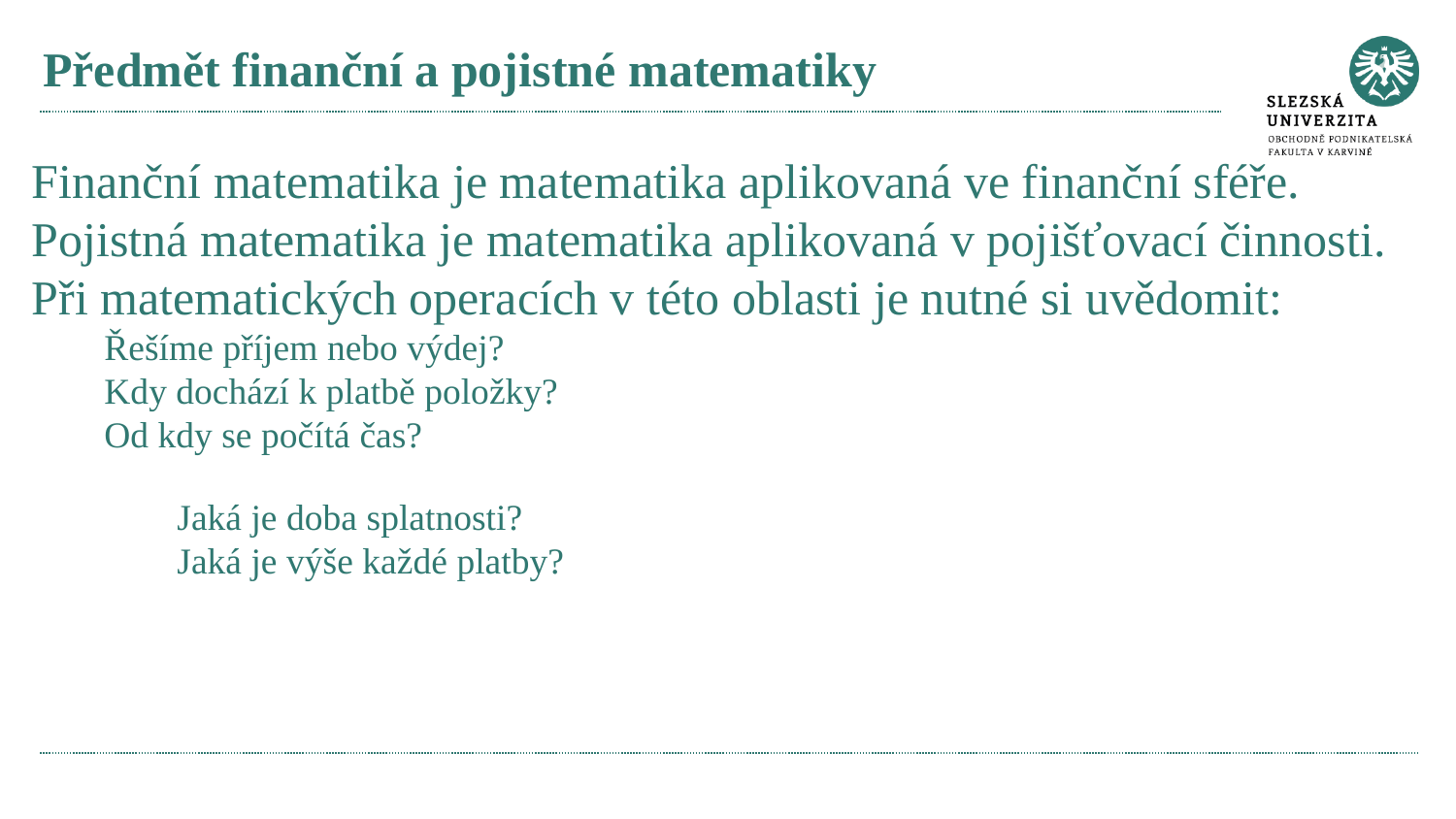

# Předmět finanční a pojistné matematiky
Finanční matematika je matematika aplikovaná ve finanční sféře.
Pojistná matematika je matematika aplikovaná v pojišťovací činnosti.
Při matematických operacích v této oblasti je nutné si uvědomit:
Řešíme příjem nebo výdej?
Kdy dochází k platbě položky?
Od kdy se počítá čas?

Jaká je doba splatnosti?
Jaká je výše každé platby?